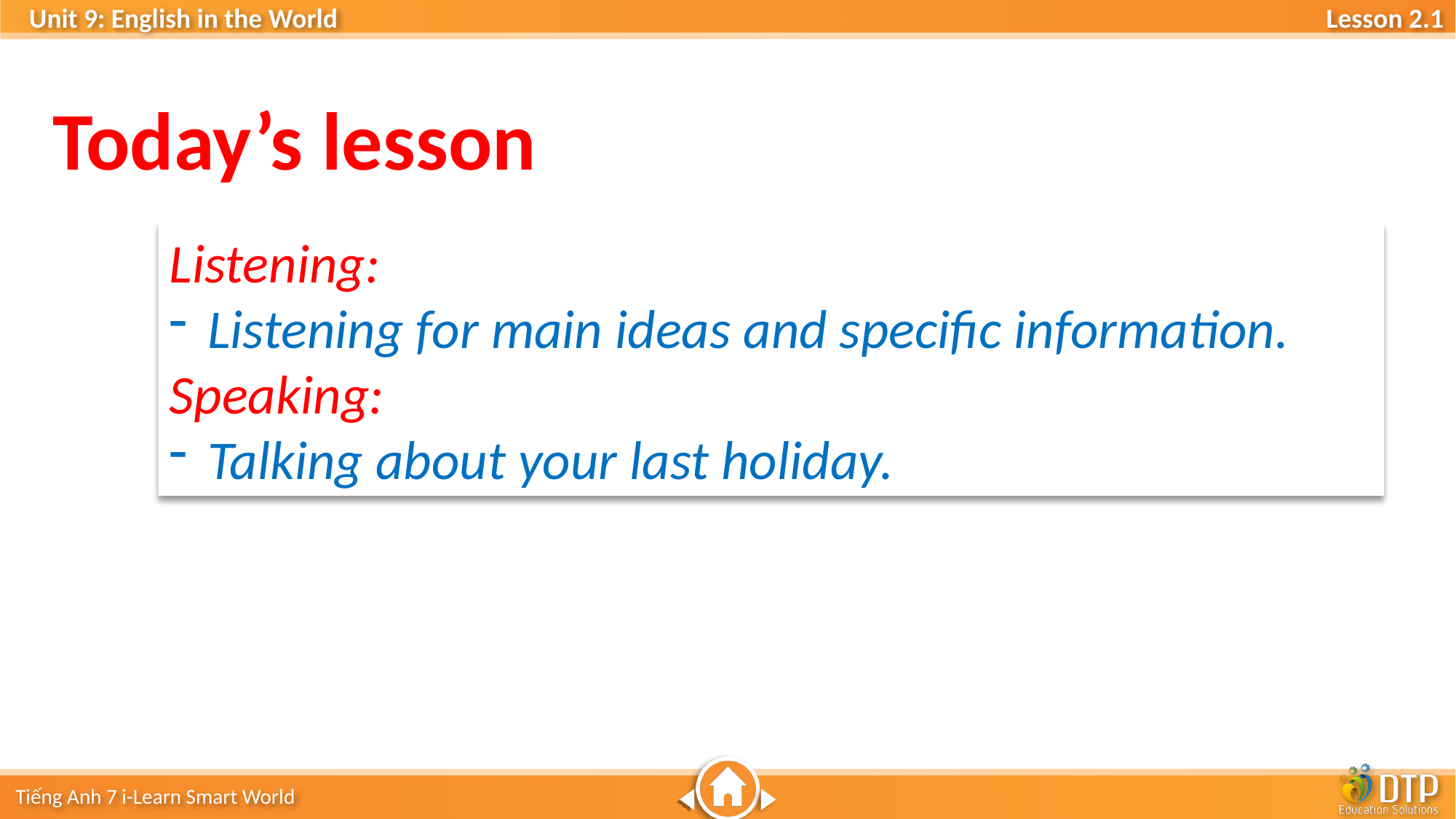

Today’s lesson
Listening:
 Listening for main ideas and specific information.
Speaking:
 Talking about your last holiday.